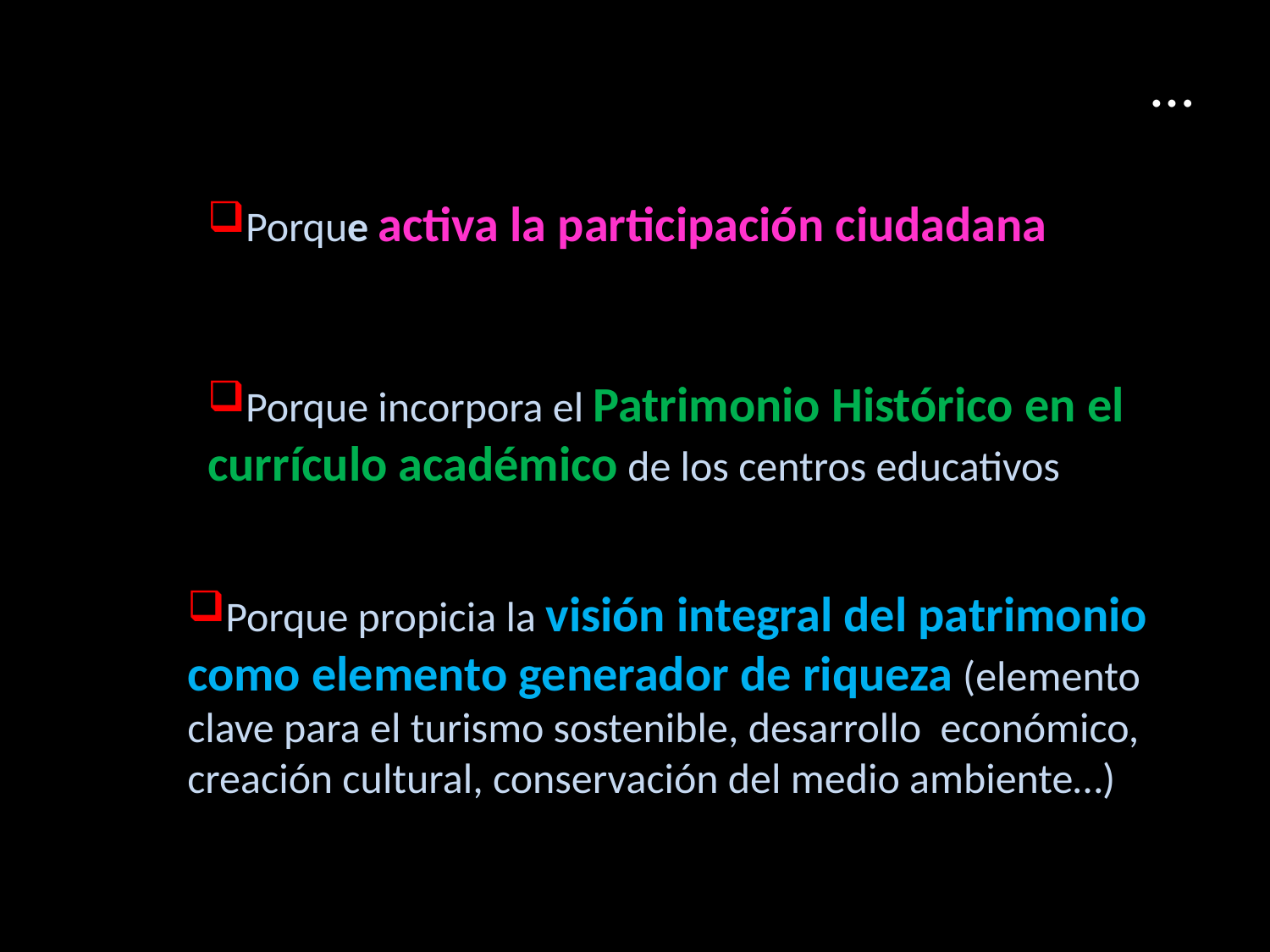

# …

Porque activa la participación ciudadana

Porque incorpora el Patrimonio Histórico en el currículo académico de los centros educativos

Porque propicia la visión integral del patrimonio como elemento generador de riqueza (elemento clave para el turismo sostenible, desarrollo  económico, creación cultural, conservación del medio ambiente…)